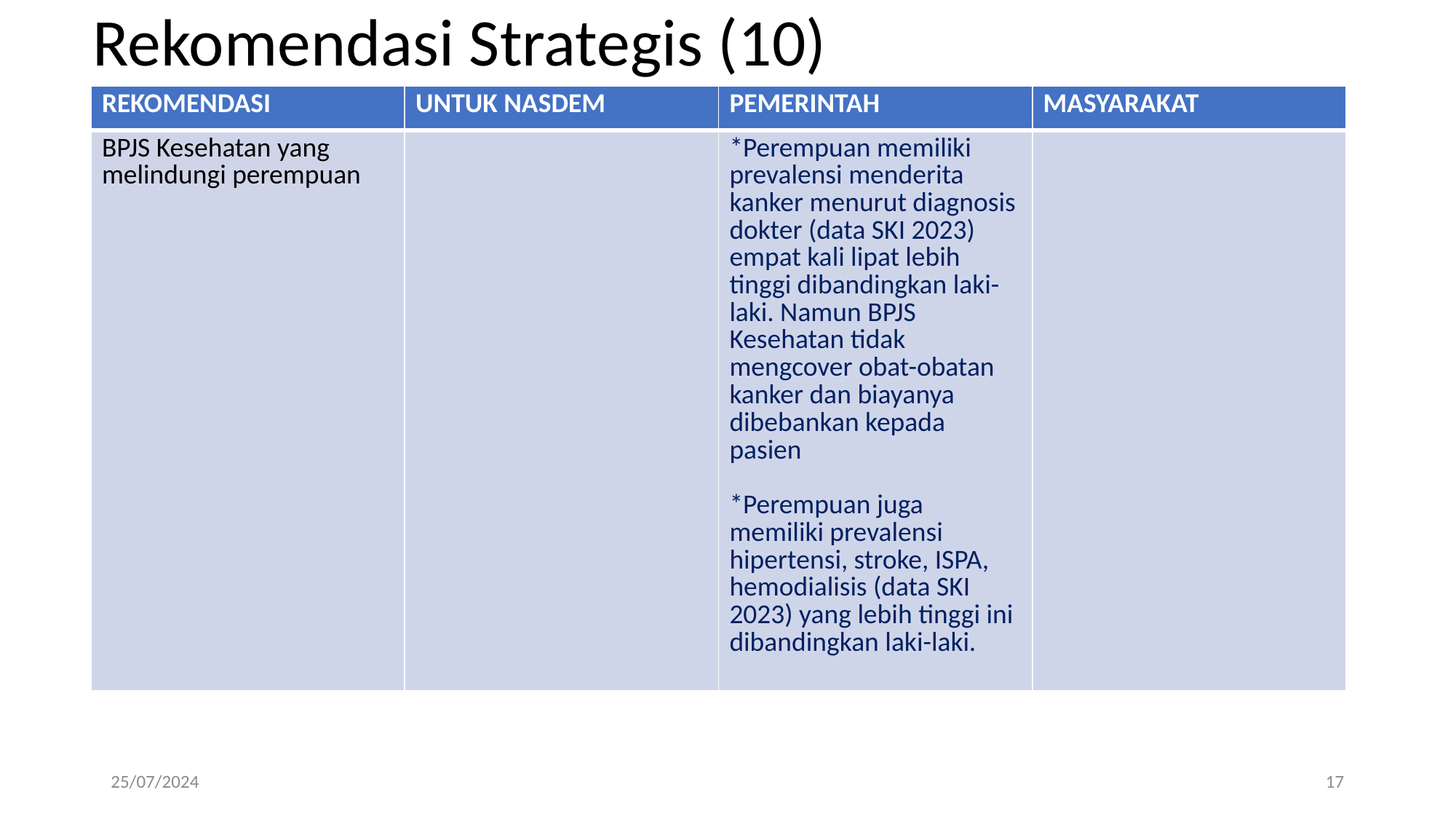

# Rekomendasi Strategis (10)
| REKOMENDASI | UNTUK NASDEM | PEMERINTAH | MASYARAKAT |
| --- | --- | --- | --- |
| BPJS Kesehatan yang melindungi perempuan |  | \*Perempuan memiliki prevalensi menderita kanker menurut diagnosis dokter (data SKI 2023) empat kali lipat lebih tinggi dibandingkan laki-laki. Namun BPJS Kesehatan tidak mengcover obat-obatan kanker dan biayanya dibebankan kepada pasien \*Perempuan juga memiliki prevalensi hipertensi, stroke, ISPA, hemodialisis (data SKI 2023) yang lebih tinggi ini dibandingkan laki-laki. |  |
25/07/2024
17